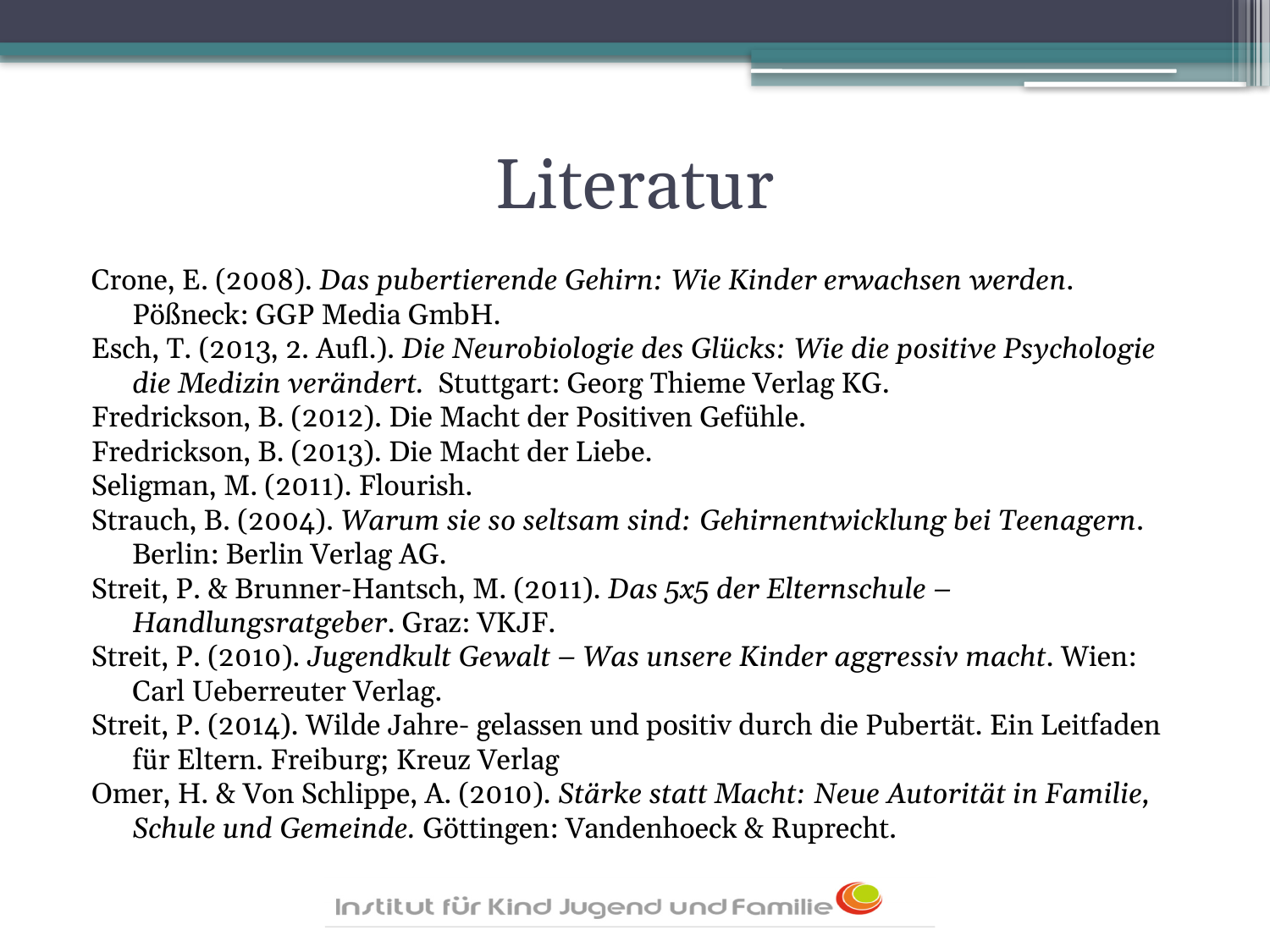

# Literatur
Crone, E. (2008). Das pubertierende Gehirn: Wie Kinder erwachsen werden. Pößneck: GGP Media GmbH.
Esch, T. (2013, 2. Aufl.). Die Neurobiologie des Glücks: Wie die positive Psychologie die Medizin verändert.  Stuttgart: Georg Thieme Verlag KG.
Fredrickson, B. (2012). Die Macht der Positiven Gefühle.
Fredrickson, B. (2013). Die Macht der Liebe.
Seligman, M. (2011). Flourish.
Strauch, B. (2004). Warum sie so seltsam sind: Gehirnentwicklung bei Teenagern. Berlin: Berlin Verlag AG.
Streit, P. & Brunner-Hantsch, M. (2011). Das 5x5 der Elternschule – Handlungsratgeber. Graz: VKJF.
Streit, P. (2010). Jugendkult Gewalt – Was unsere Kinder aggressiv macht. Wien: Carl Ueberreuter Verlag.
Streit, P. (2014). Wilde Jahre- gelassen und positiv durch die Pubertät. Ein Leitfaden für Eltern. Freiburg; Kreuz Verlag
Omer, H. & Von Schlippe, A. (2010). Stärke statt Macht: Neue Autorität in Familie, Schule und Gemeinde. Göttingen: Vandenhoeck & Ruprecht.